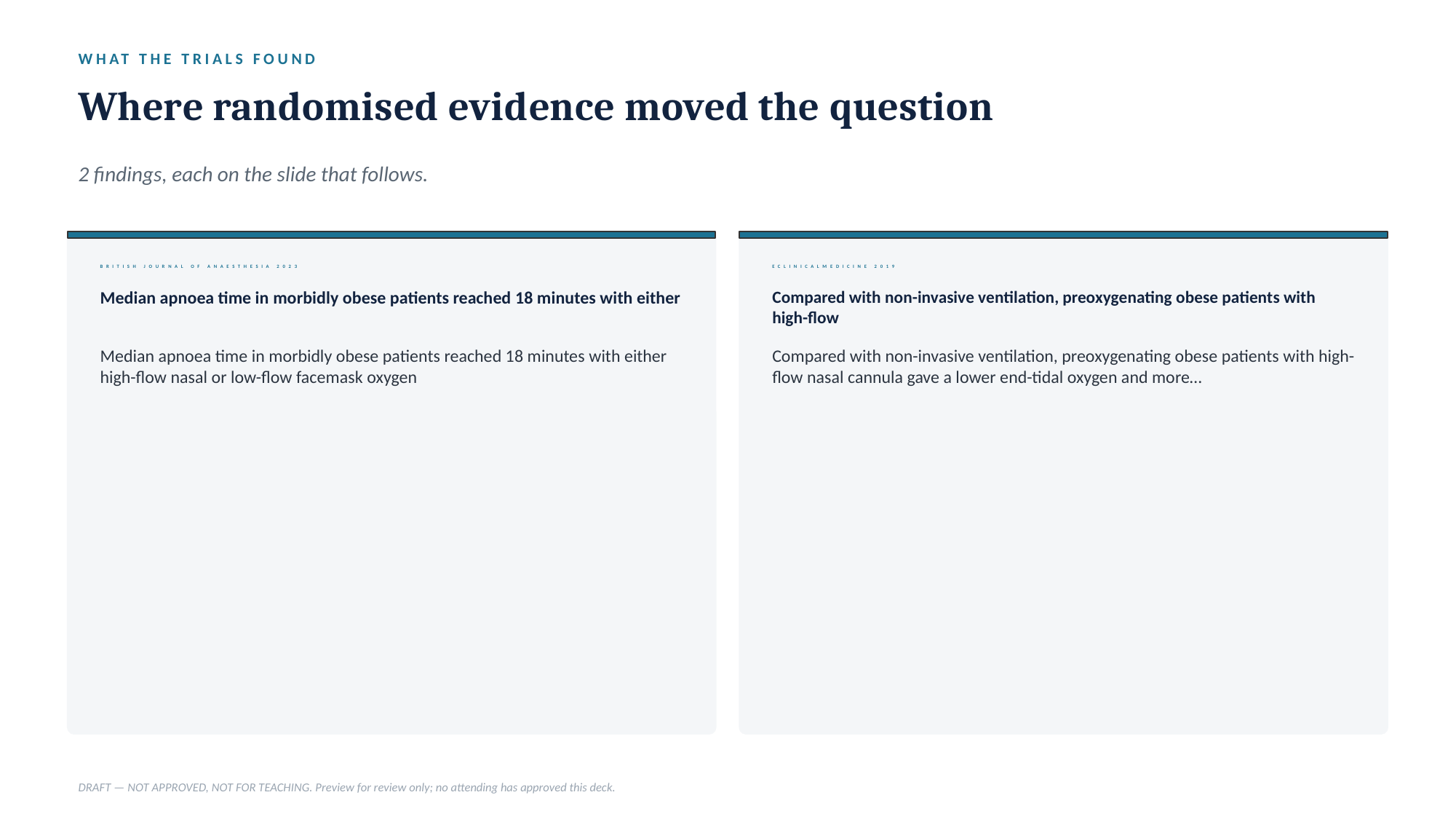

WHAT THE TRIALS FOUND
Where randomised evidence moved the question
2 findings, each on the slide that follows.

BRITISH JOURNAL OF ANAESTHESIA 2023
ECLINICALMEDICINE 2019
Median apnoea time in morbidly obese patients reached 18 minutes with either
Compared with non-invasive ventilation, preoxygenating obese patients with high-flow
Median apnoea time in morbidly obese patients reached 18 minutes with either high-flow nasal or low-flow facemask oxygen
Compared with non-invasive ventilation, preoxygenating obese patients with high-flow nasal cannula gave a lower end-tidal oxygen and more…
DRAFT — NOT APPROVED, NOT FOR TEACHING. Preview for review only; no attending has approved this deck.